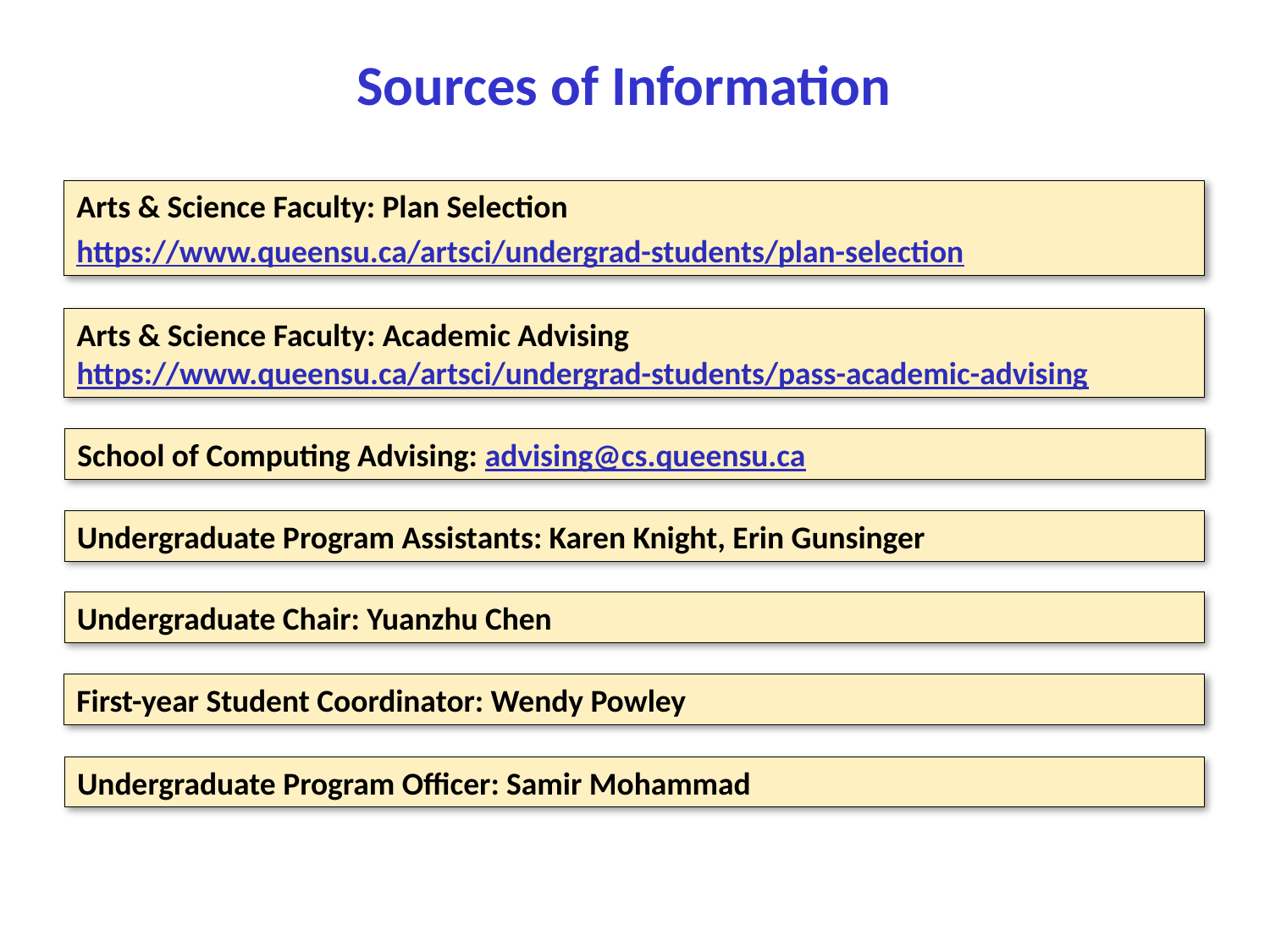

# Sources of Information
Arts & Science Faculty: Plan Selection
https://www.queensu.ca/artsci/undergrad-students/plan-selection
Arts & Science Faculty: Academic Advising https://www.queensu.ca/artsci/undergrad-students/pass-academic-advising
School of Computing Advising: advising@cs.queensu.ca
Undergraduate Program Assistants: Karen Knight, Erin Gunsinger
Undergraduate Chair: Yuanzhu Chen
First-year Student Coordinator: Wendy Powley
Undergraduate Program Officer: Samir Mohammad